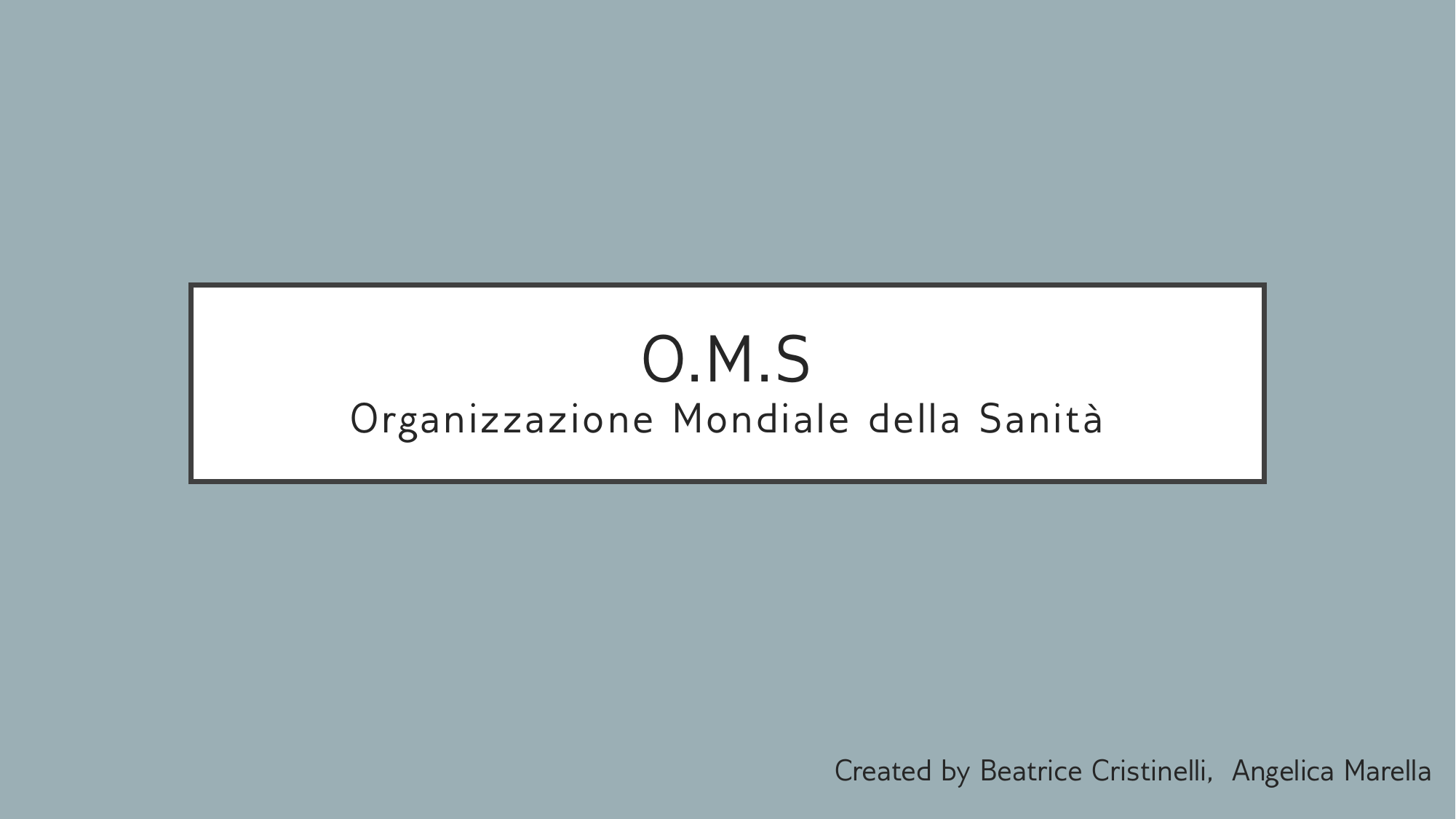

# O.M.s Organizzazione Mondiale della Sanità
Created by Beatrice Cristinelli,  Angelica Marella